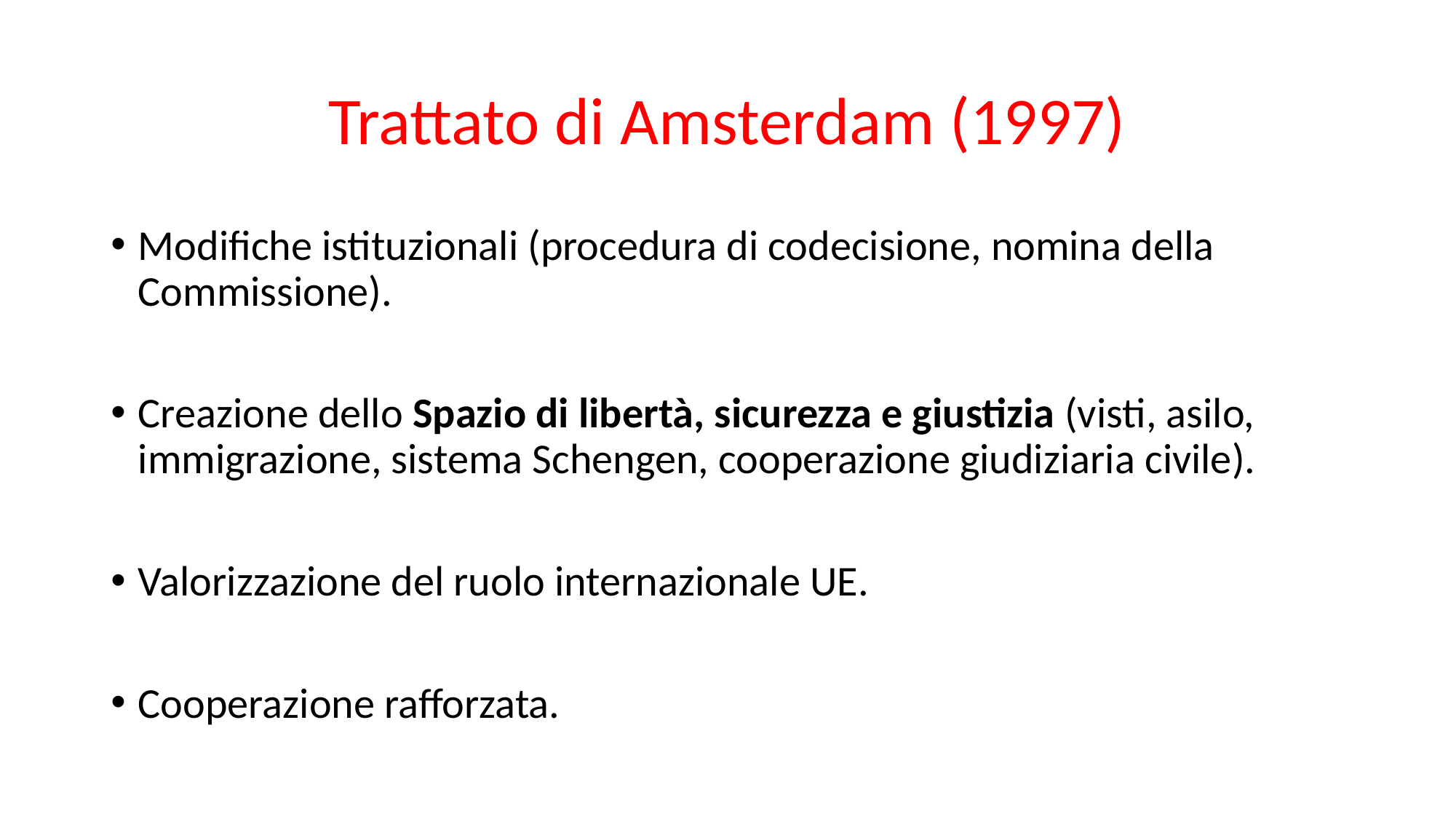

# Trattato di Amsterdam (1997)
Modifiche istituzionali (procedura di codecisione, nomina della Commissione).

Creazione dello Spazio di libertà, sicurezza e giustizia (visti, asilo, immigrazione, sistema Schengen, cooperazione giudiziaria civile).

Valorizzazione del ruolo internazionale UE.

Cooperazione rafforzata.